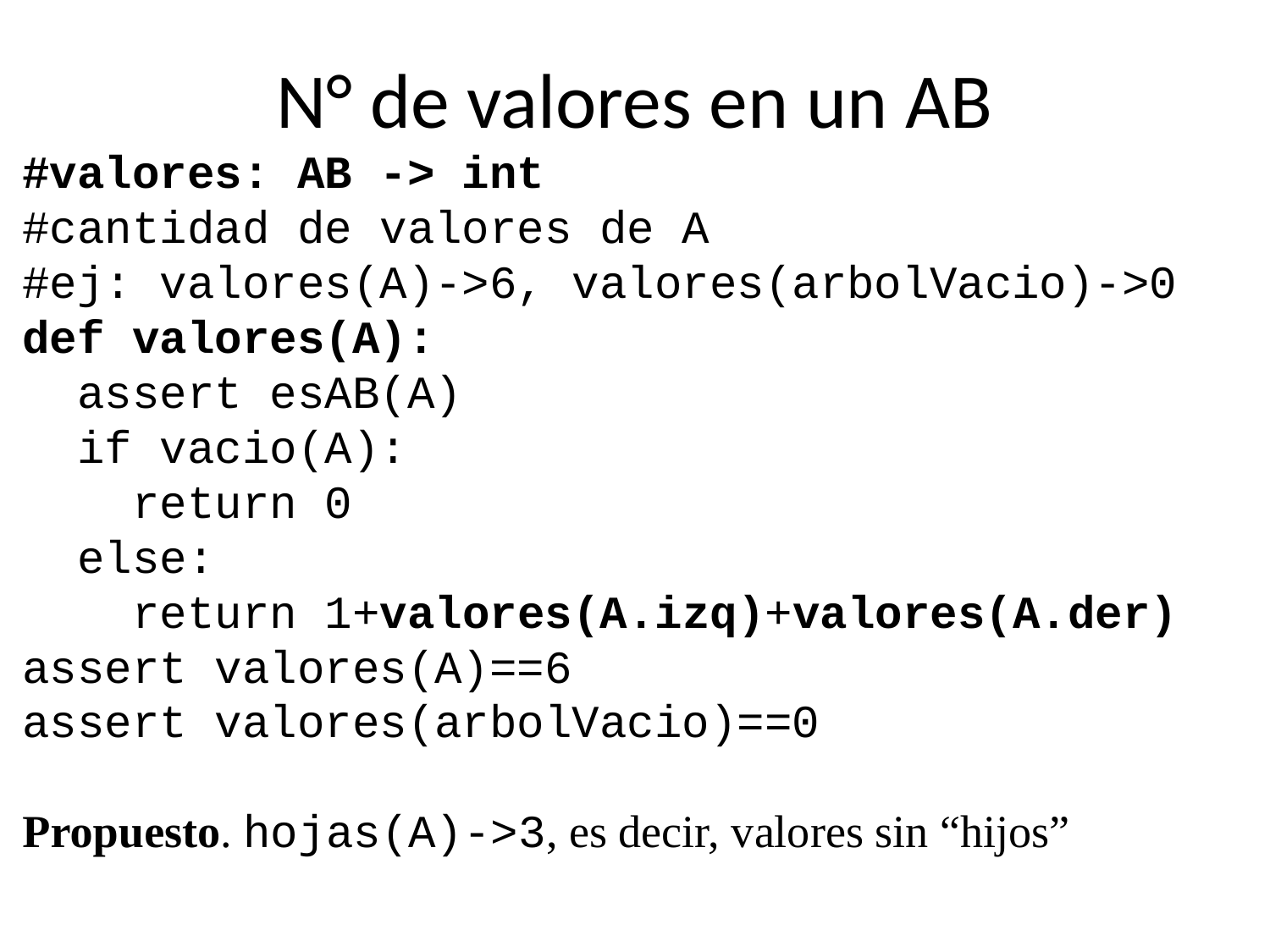

# N° de valores en un AB
#valores: AB -> int
#cantidad de valores de A
#ej: valores(A)->6, valores(arbolVacio)->0
def valores(A):
  assert esAB(A)
  if vacio(A):
    return 0
  else:
    return 1+valores(A.izq)+valores(A.der)
assert valores(A)==6
assert valores(arbolVacio)==0

Propuesto. hojas(A)->3, es decir, valores sin “hijos”